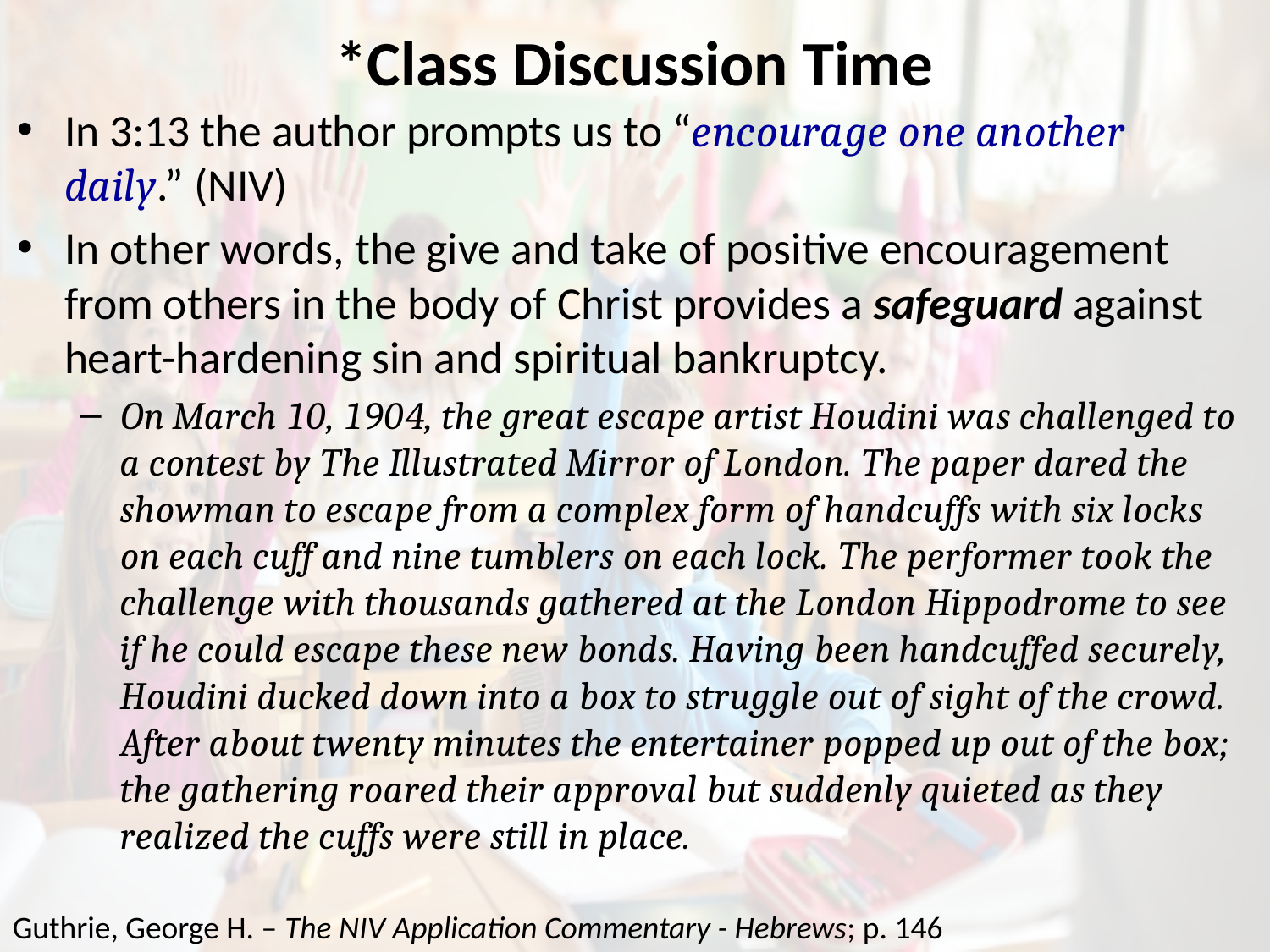

# *Class Discussion Time
In 3:13 the author prompts us to “encourage one another daily.” (NIV)
In other words, the give and take of positive encouragement from others in the body of Christ provides a safeguard against heart-hardening sin and spiritual bankruptcy.
On March 10, 1904, the great escape artist Houdini was challenged to a contest by The Illustrated Mirror of London. The paper dared the showman to escape from a complex form of handcuffs with six locks on each cuff and nine tumblers on each lock. The performer took the challenge with thousands gathered at the London Hippodrome to see if he could escape these new bonds. Having been handcuffed securely, Houdini ducked down into a box to struggle out of sight of the crowd. After about twenty minutes the entertainer popped up out of the box; the gathering roared their approval but suddenly quieted as they realized the cuffs were still in place.
Guthrie, George H. – The NIV Application Commentary - Hebrews; p. 146